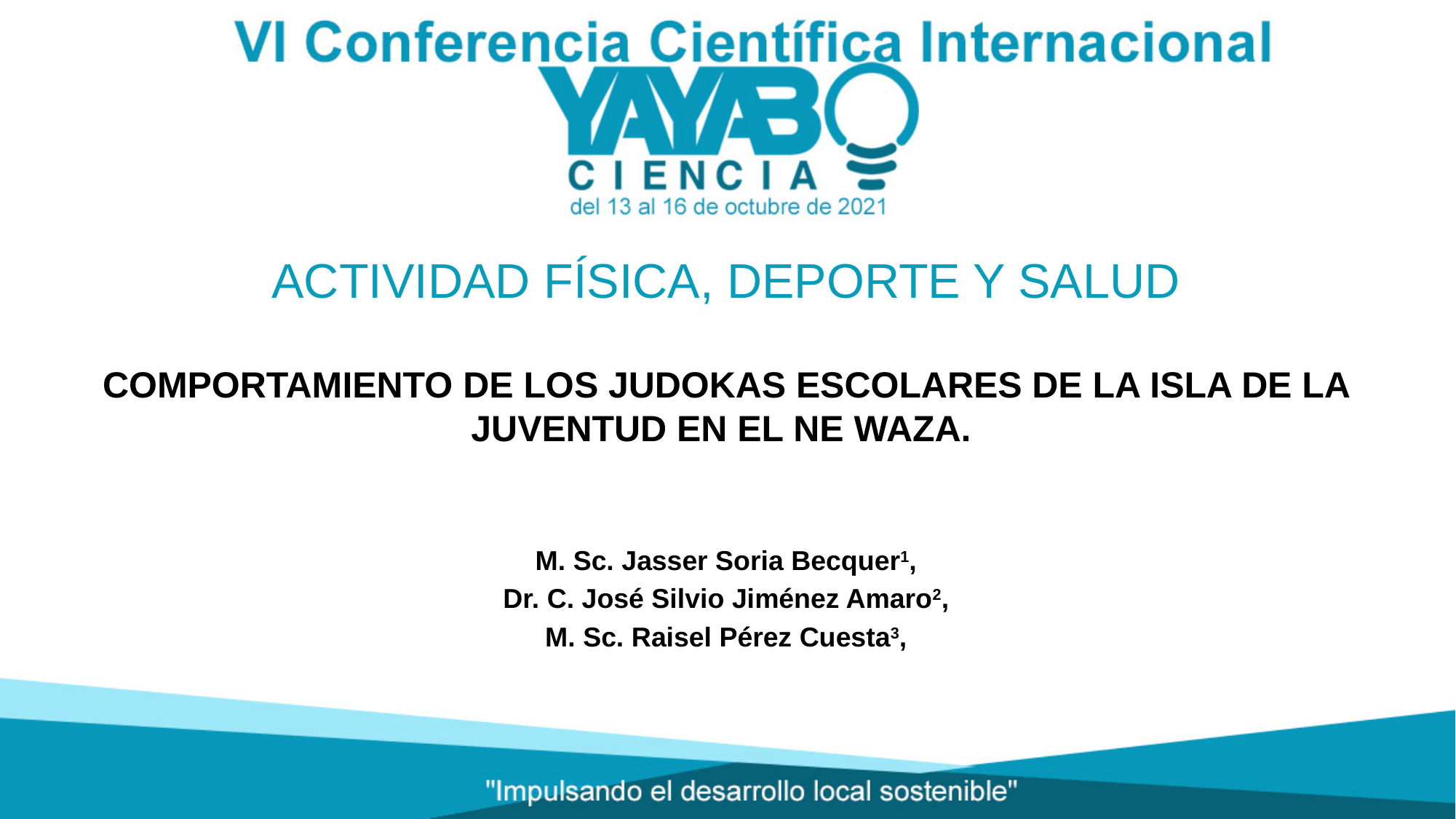

ACTIVIDAD FÍSICA, DEPORTE Y SALUD
# COMPORTAMIENTO DE LOS JUDOKAS ESCOLARES DE LA ISLA DE LA JUVENTUD EN EL NE WAZA.
M. Sc. Jasser Soria Becquer1,
Dr. C. José Silvio Jiménez Amaro2,
M. Sc. Raisel Pérez Cuesta3,